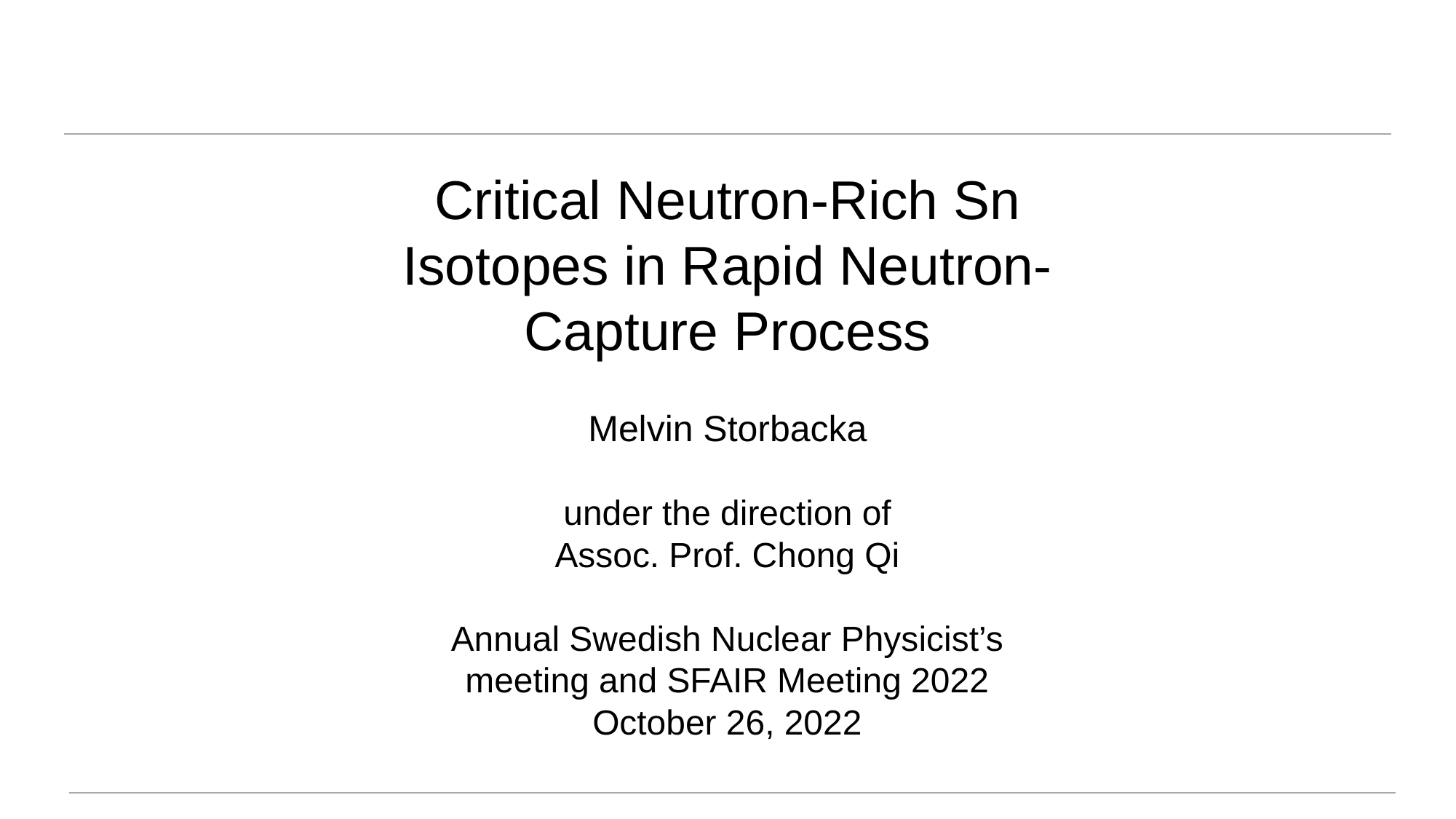

Critical Neutron-Rich Sn Isotopes in Rapid Neutron-Capture Process

Melvin Storbacka

under the direction of
Assoc. Prof. Chong Qi

Annual Swedish Nuclear Physicist’s meeting and SFAIR Meeting 2022
October 26, 2022